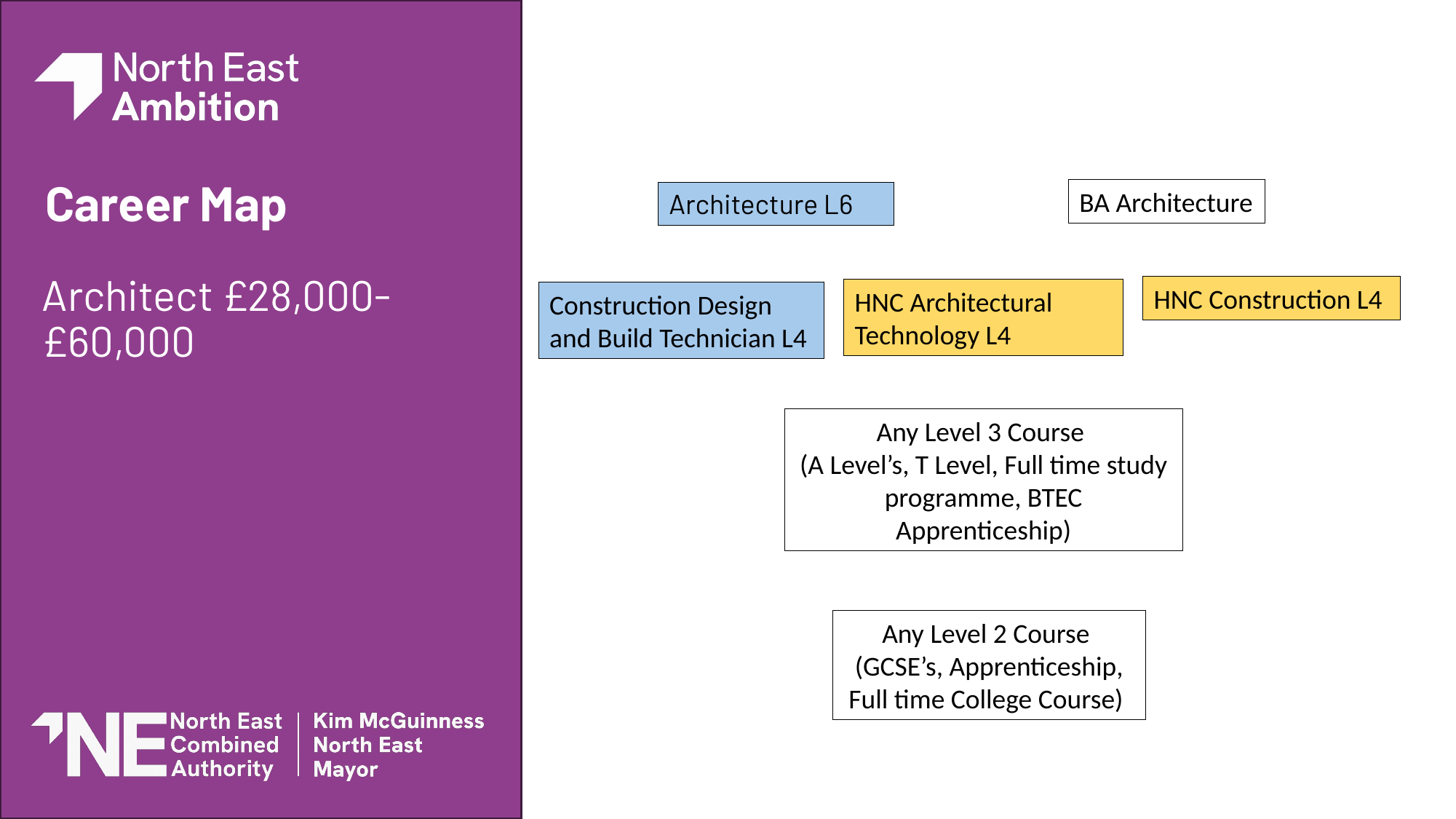

# Career Map
BA Architecture
Architecture L6
Architect £28,000- £60,000
HNC Construction L4
HNC Architectural Technology L4
Construction Design and Build Technician L4
Any Level 3 Course
(A Level’s, T Level, Full time study programme, BTEC Apprenticeship)
Any Level 2 Course
(GCSE’s, Apprenticeship, Full time College Course)